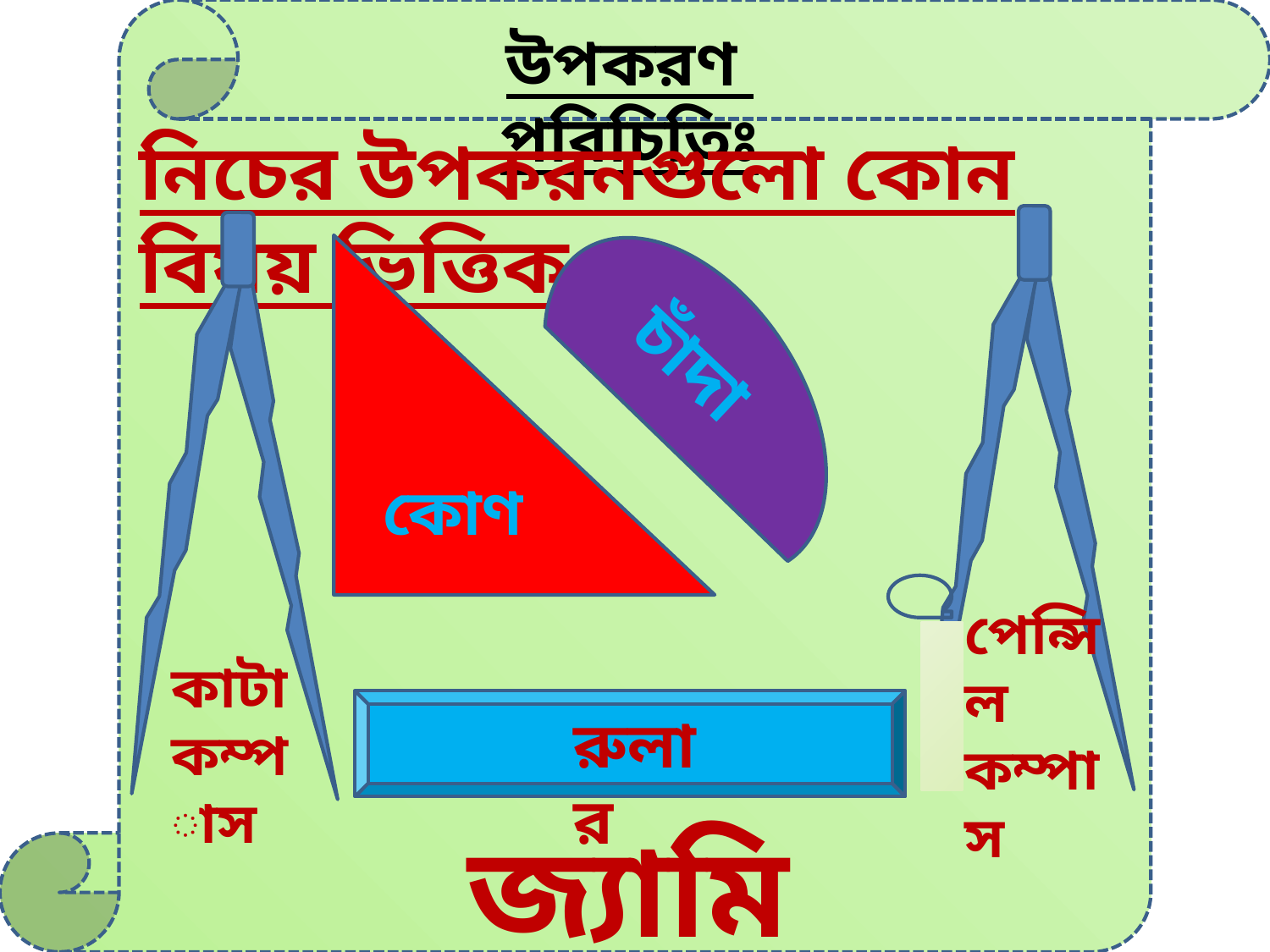

উপকরণ  পরিচিতিঃ
নিচের উপকরনগুলো কোন বিষয় ভিত্তিক ?

চাঁদা
কোণ

পেন্সিল  কম্পাস

কাটা  কম্পাস

রুলার
জ্যামিতি